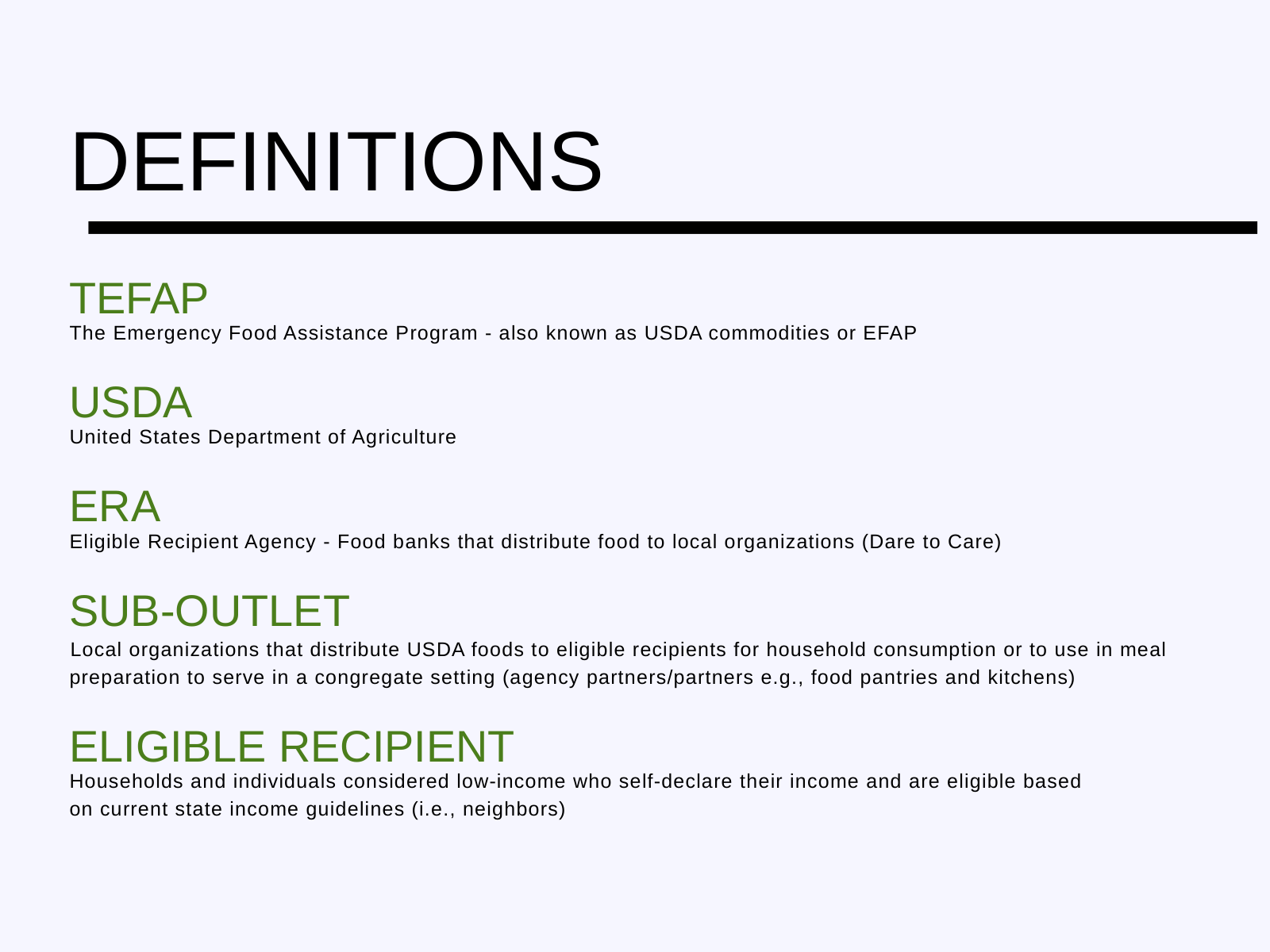

DEFINITIONS

TEFAP
The Emergency Food Assistance Program - also known as USDA commodities or EFAP
USDA
United States Department of Agriculture
ERA
Eligible Recipient Agency - Food banks that distribute food to local organizations (Dare to Care)
SUB-OUTLET
​Local organizations that distribute USDA foods to eligible recipients for household consumption or to use in meal preparation to serve in a congregate setting (agency partners/partners e.g., food pantries and kitchens)
ELIGIBLE RECIPIENT
Households and individuals considered low-income who self-declare their income and are eligible based on current state income guidelines (i.e., neighbors)